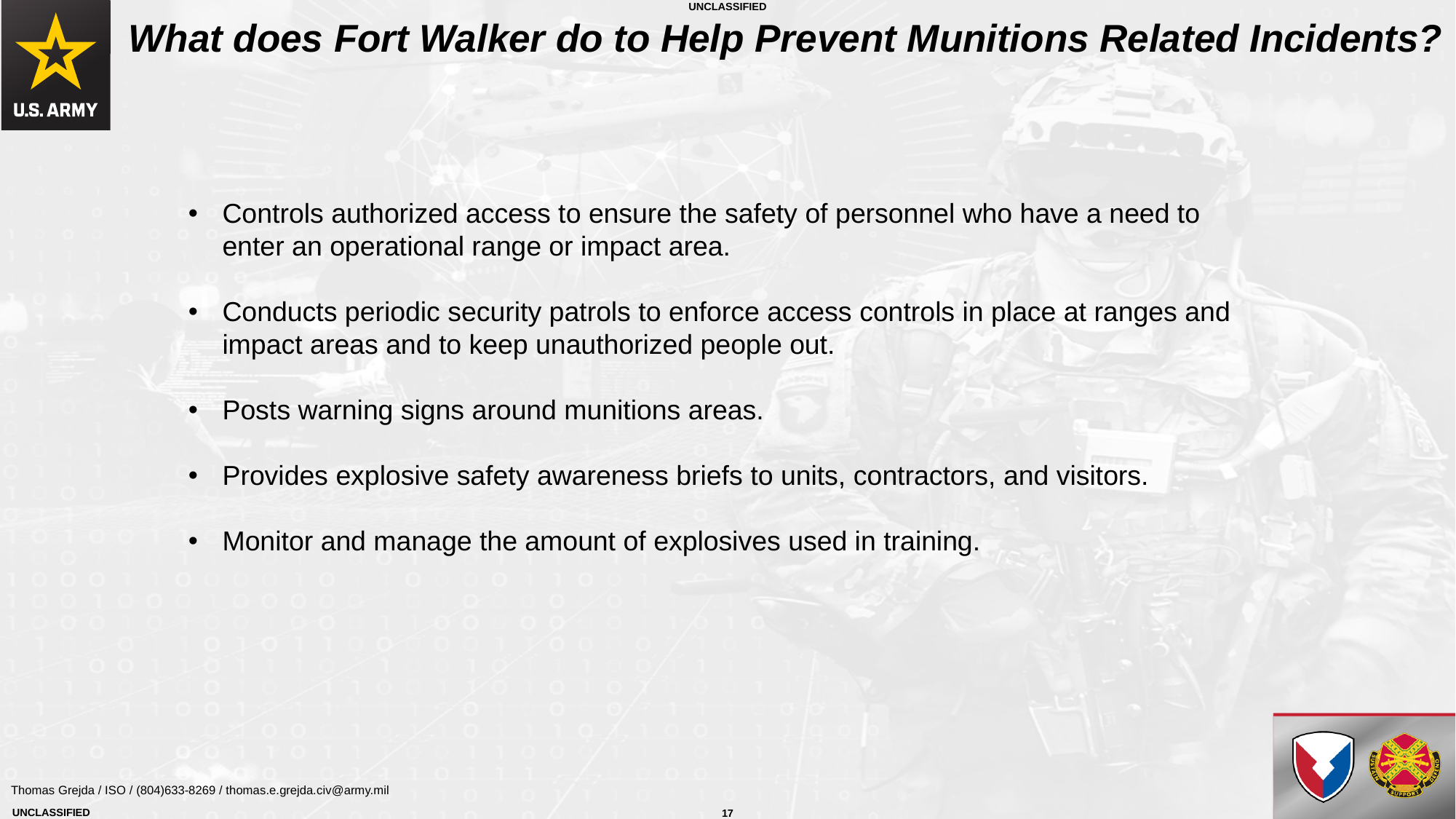

# What does Fort Walker do to Help Prevent Munitions Related Incidents?
Controls authorized access to ensure the safety of personnel who have a need to enter an operational range or impact area.

Conducts periodic security patrols to enforce access controls in place at ranges and impact areas and to keep unauthorized people out.

Posts warning signs around munitions areas.

Provides explosive safety awareness briefs to units, contractors, and visitors.

Monitor and manage the amount of explosives used in training.

Thomas Grejda / ISO / (804)633-8269 / thomas.e.grejda.civ@army.mil
17